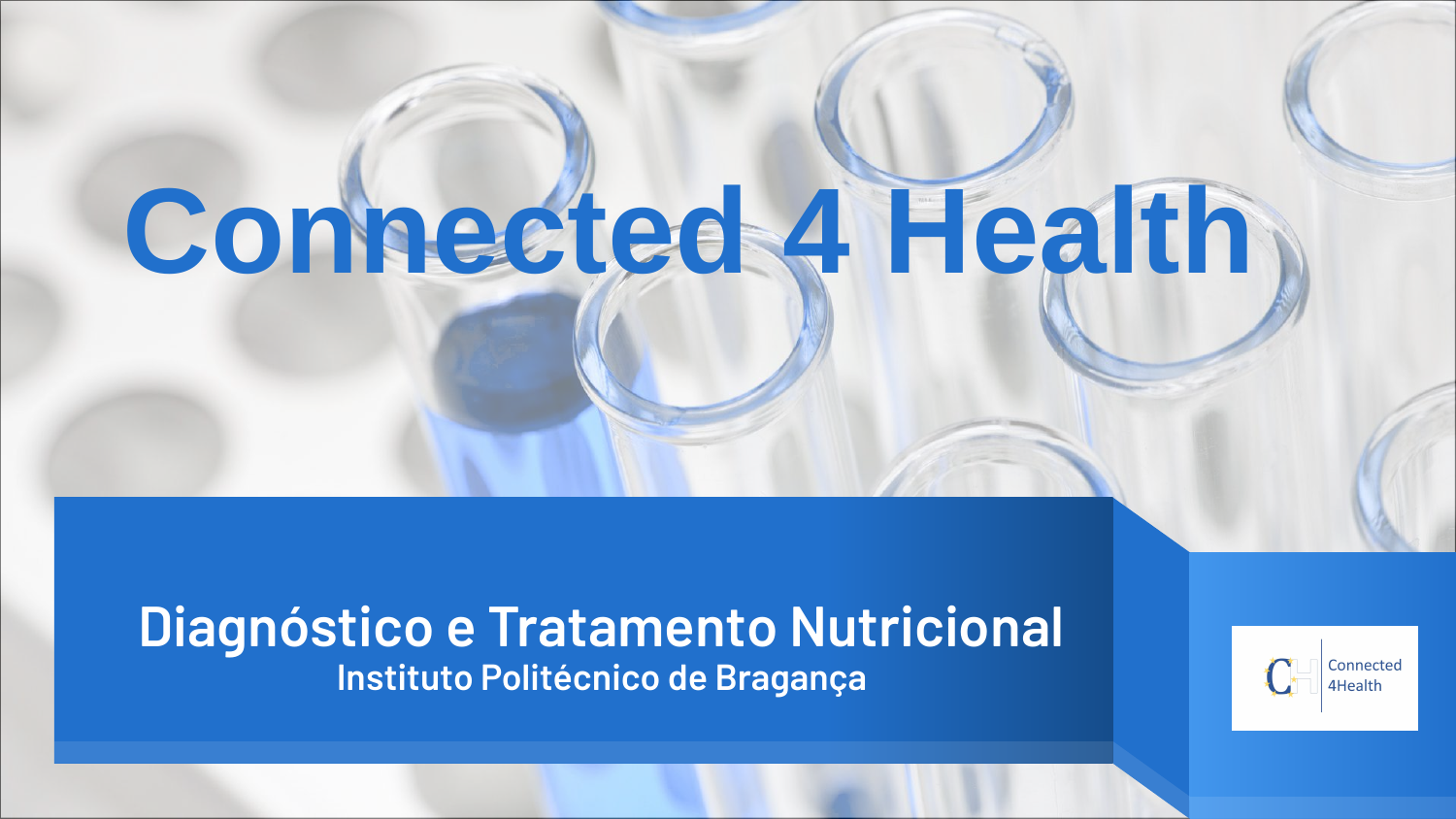

Connected 4 Health
# Diagnóstico e Tratamento Nutricional Instituto Politécnico de Bragança